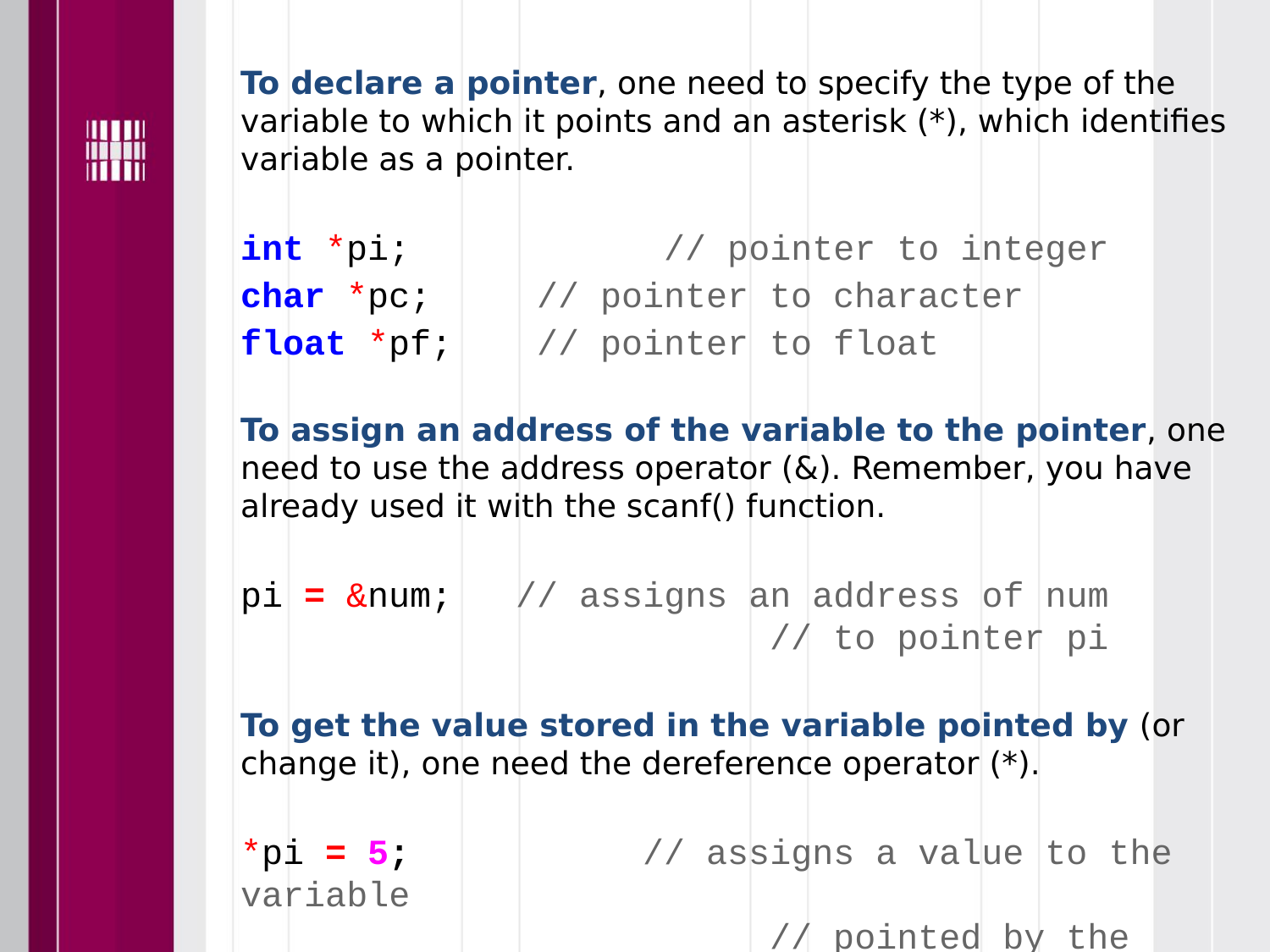

To declare a pointer, one need to specify the type of the variable to which it points and an asterisk (*), which identifies variable as a pointer.

int *pi;		  // pointer to integer
char *pc;     // pointer to character
float *pf;    // pointer to float

To assign an address of the variable to the pointer, one need to use the address operator (&). Remember, you have already used it with the scanf() function.

pi = &num;   // assigns an address of num
				 // to pointer pi

To get the value stored in the variable pointed by (or change it), one need the dereference operator (*).

*pi = 5;		 // assigns a value to the variable
				 // pointed by the pointer pi